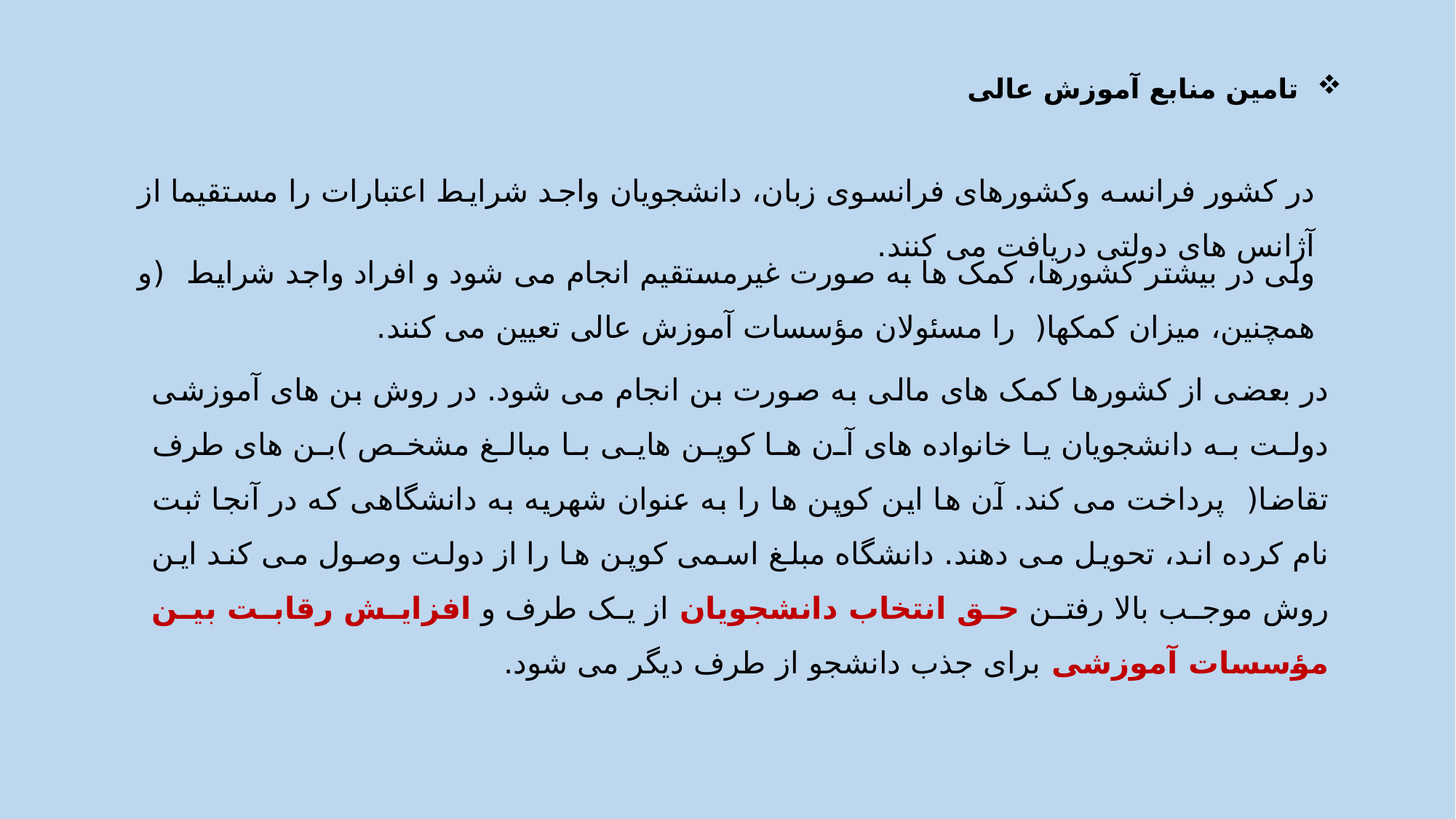

تامین منابع آموزش عالی
در کشور فرانسه وکشورهای فرانسوی زبان، دانشجویان واجد شرایط اعتبارات را مستقیما از آژانس های دولتی دریافت می کنند.
ولی در بیشتر کشورها، کمک ها به صورت غیرمستقیم انجام می شود و افراد واجد شرایط  (و همچنین، میزان کمکها(  را مسئولان مؤسسات آموزش عالی تعیین می کنند.
در بعضی از کشورها کمک های مالی به صورت بن انجام می شود. در روش بن های آموزشی دولت به دانشجویان یا خانواده های آن ها کوپن هایی با مبالغ مشخص )بن های طرف تقاضا(  پرداخت می کند. آن ها این کوپن ها را به عنوان شهریه به دانشگاهی که در آنجا ثبت نام کرده اند، تحویل می دهند. دانشگاه مبلغ اسمی کوپن ها را از دولت وصول می کند این روش موجب بالا رفتن حق انتخاب دانشجویان از یک طرف و افزایش رقابت بین مؤسسات آموزشی برای جذب دانشجو از طرف دیگر می شود.